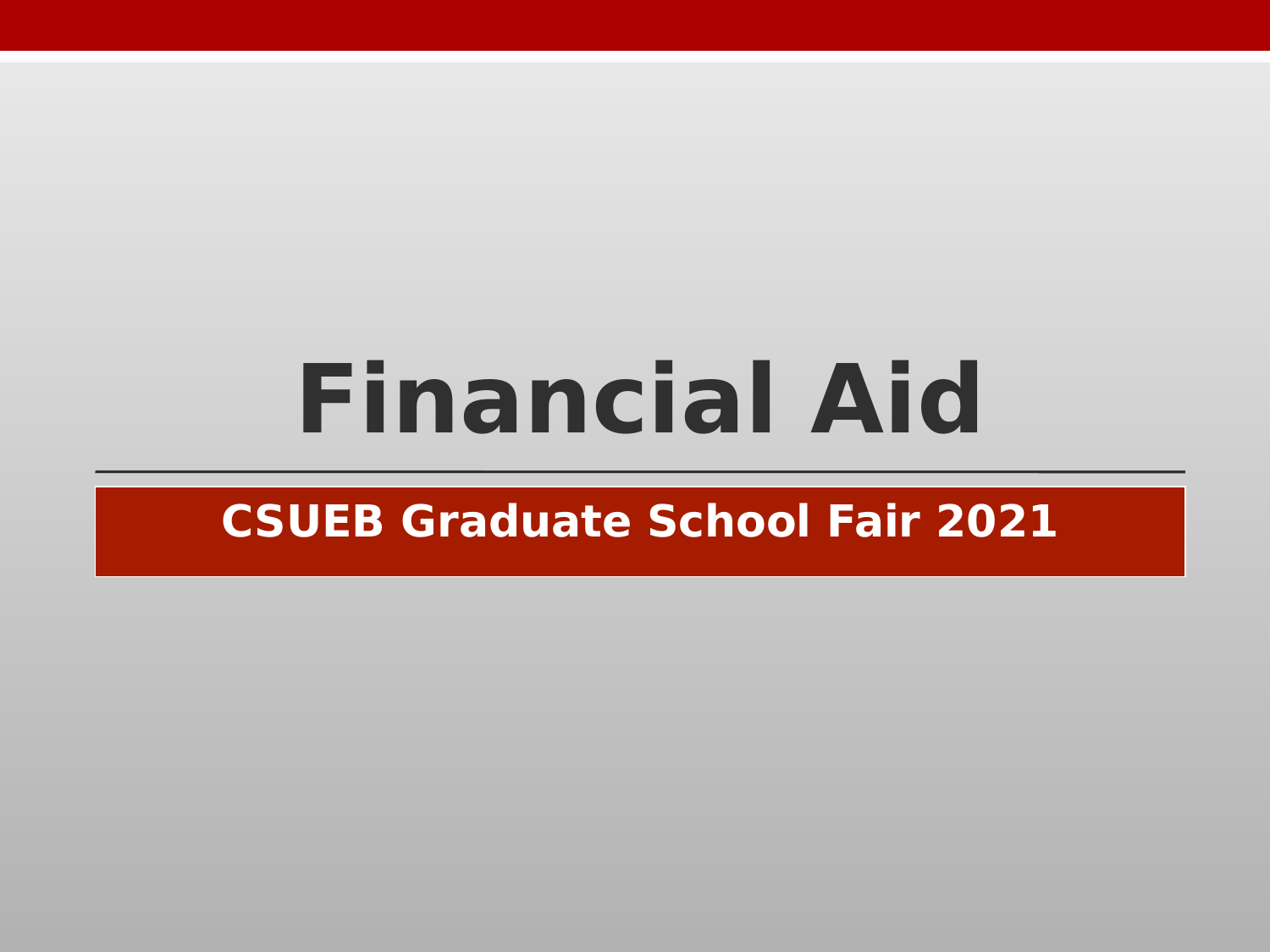

# Financial Aid
CSUEB Graduate School Fair 2021